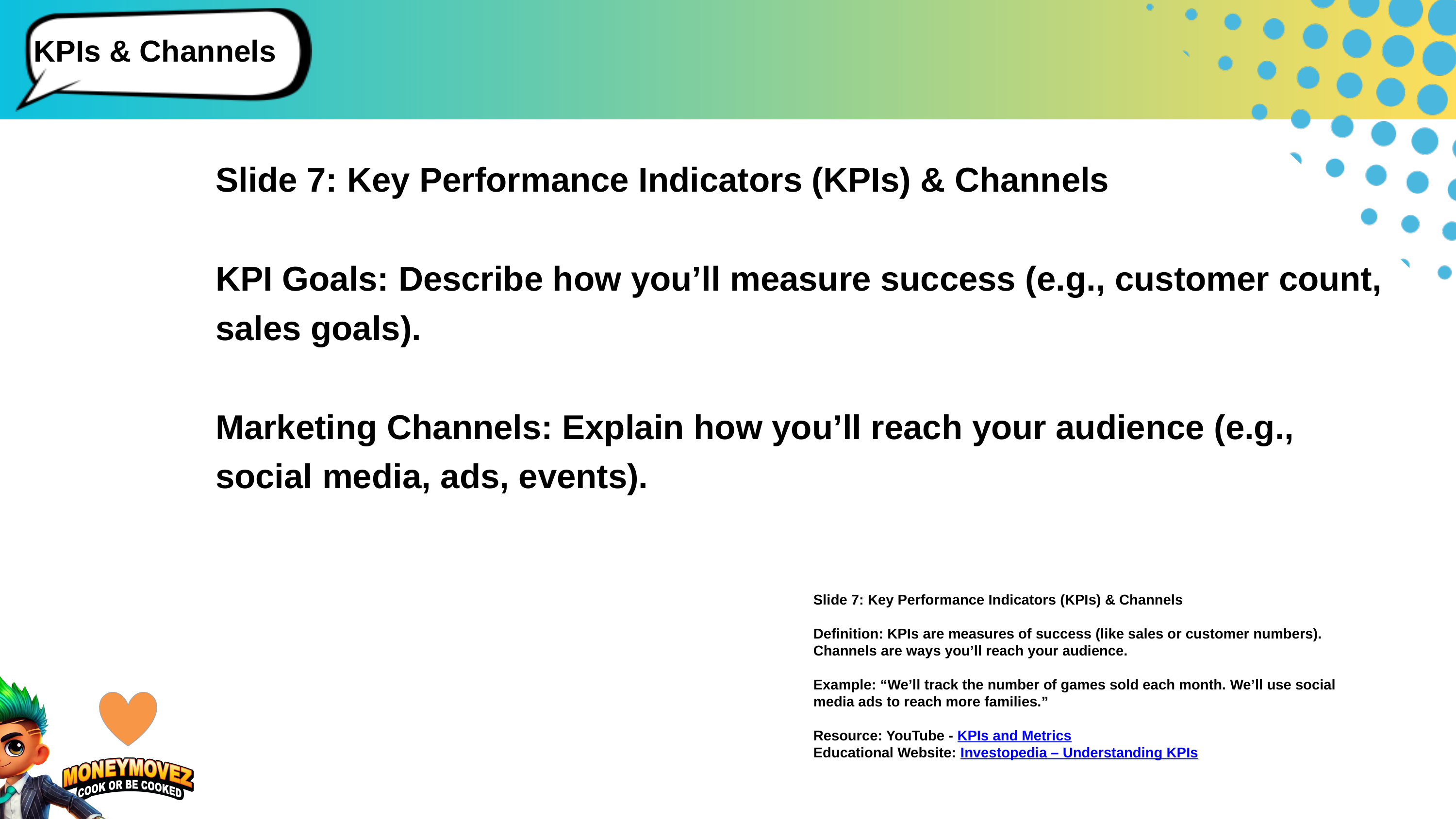

KPIs & Channels
Slide 7: Key Performance Indicators (KPIs) & Channels

KPI Goals: Describe how you’ll measure success (e.g., customer count, sales goals).

Marketing Channels: Explain how you’ll reach your audience (e.g., social media, ads, events).
Slide 7: Key Performance Indicators (KPIs) & Channels

Definition: KPIs are measures of success (like sales or customer numbers). Channels are ways you’ll reach your audience.

Example: “We’ll track the number of games sold each month. We’ll use social media ads to reach more families.”

Resource: YouTube - KPIs and Metrics
Educational Website: Investopedia – Understanding KPIs